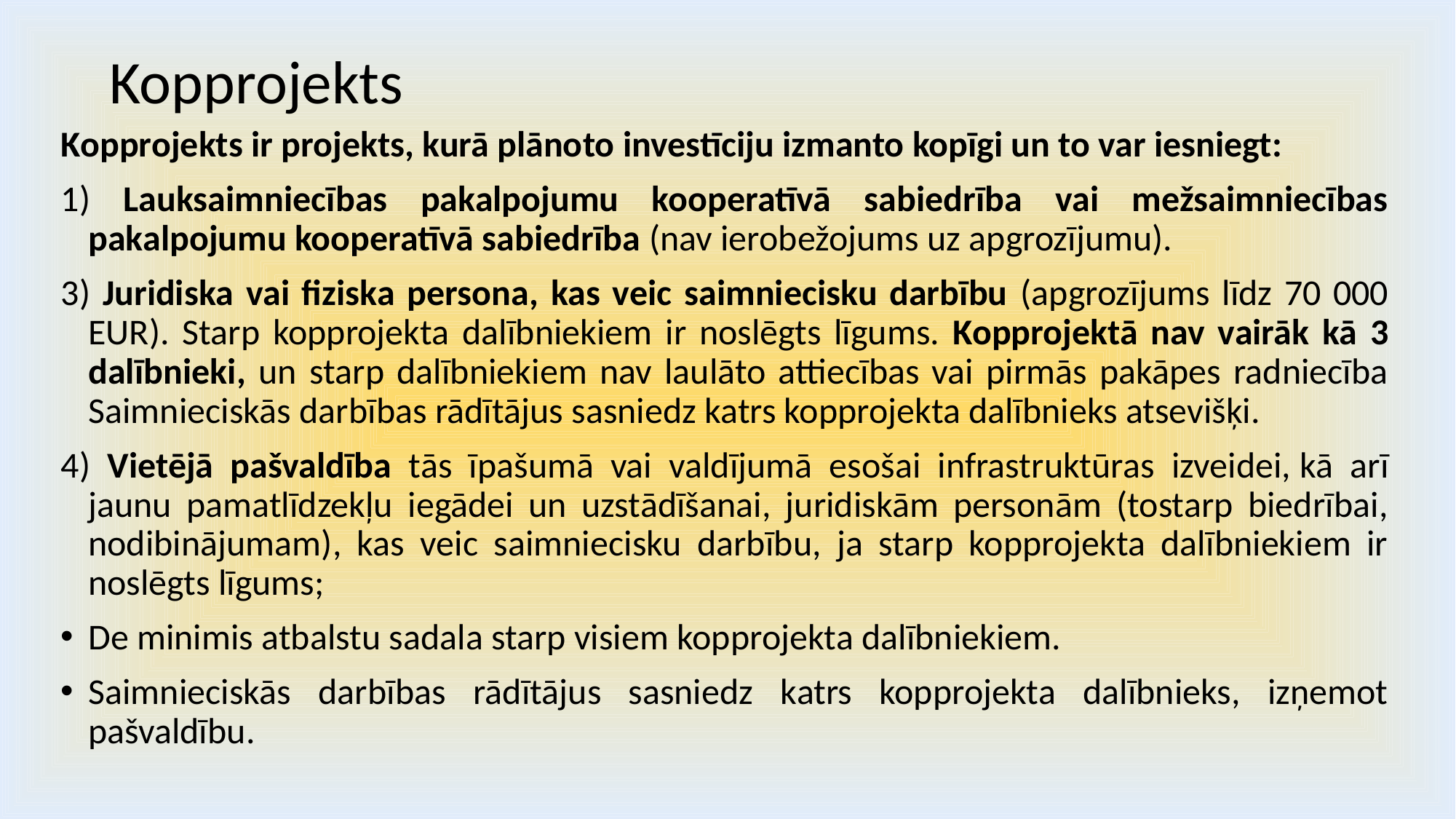

# Kopprojekts
Kopprojekts ir projekts, kurā plānoto investīciju izmanto kopīgi un to var iesniegt:
1) Lauksaimniecības pakalpojumu kooperatīvā sabiedrība vai mežsaimniecības pakalpojumu kooperatīvā sabiedrība (nav ierobežojums uz apgrozījumu).
3) Juridiska vai fiziska persona, kas veic saimniecisku darbību (apgrozījums līdz 70 000 EUR). Starp kopprojekta dalībniekiem ir noslēgts līgums. Kopprojektā nav vairāk kā 3 dalībnieki, un starp dalībniekiem nav laulāto attiecības vai pirmās pakāpes radniecība Saimnieciskās darbības rādītājus sasniedz katrs kopprojekta dalībnieks atsevišķi.
4) Vietējā pašvaldība tās īpašumā vai valdījumā esošai infrastruktūras izveidei, kā arī jaunu pamatlīdzekļu iegādei un uzstādīšanai, juridiskām personām (tostarp biedrībai, nodibinājumam), kas veic saimniecisku darbību, ja starp kopprojekta dalībniekiem ir noslēgts līgums;
De minimis atbalstu sadala starp visiem kopprojekta dalībniekiem.
Saimnieciskās darbības rādītājus sasniedz katrs kopprojekta dalībnieks, izņemot pašvaldību.